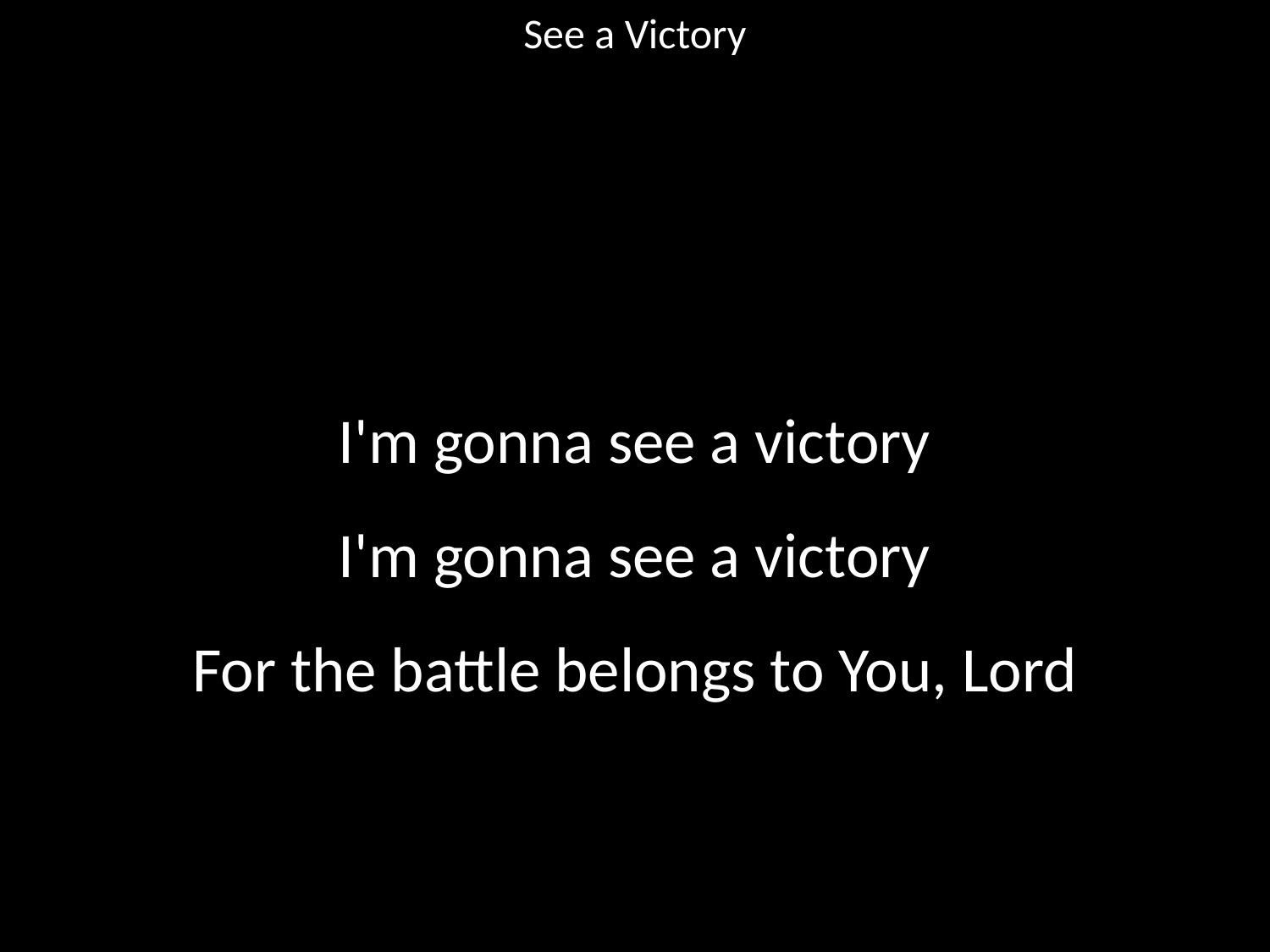

See a Victory
#
I'm gonna see a victory
I'm gonna see a victory
For the battle belongs to You, Lord